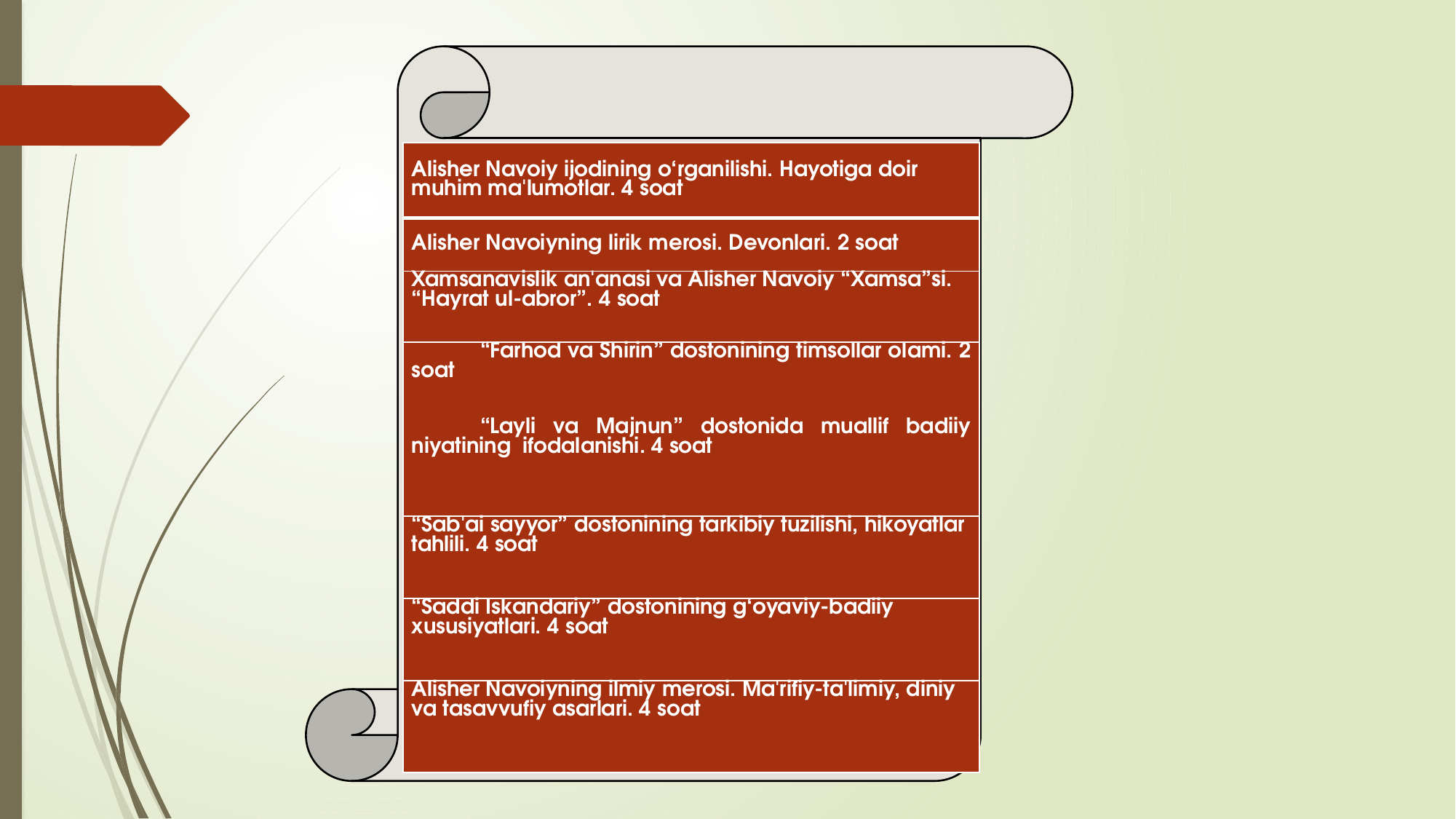

| Alisher Navoiy ijodining o‘rganilishi. Hayotiga doir muhim ma'lumotlar. 4 soat |
| --- |
| Alisher Navoiyning lirik merosi. Devonlari. 2 soat |
| Xamsanavislik an'anasi va Alisher Navoiy “Xamsa”si. “Hayrat ul-abror”. 4 soat |
| “Farhod va Shirin” dostonining timsollar olami. 2 soat “Layli va Majnun” dostonida muallif badiiy niyatining ifodalanishi. 4 soat |
| “Sab'ai sayyor” dostonining tarkibiy tuzilishi, hikoyatlar tahlili. 4 soat |
| “Saddi Iskandariy” dostonining g‘oyaviy-badiiy xususiyatlari. 4 soat |
| Alisher Navoiyning ilmiy merosi. Ma'rifiy-ta'limiy, diniy va tasavvufiy asarlari. 4 soat |